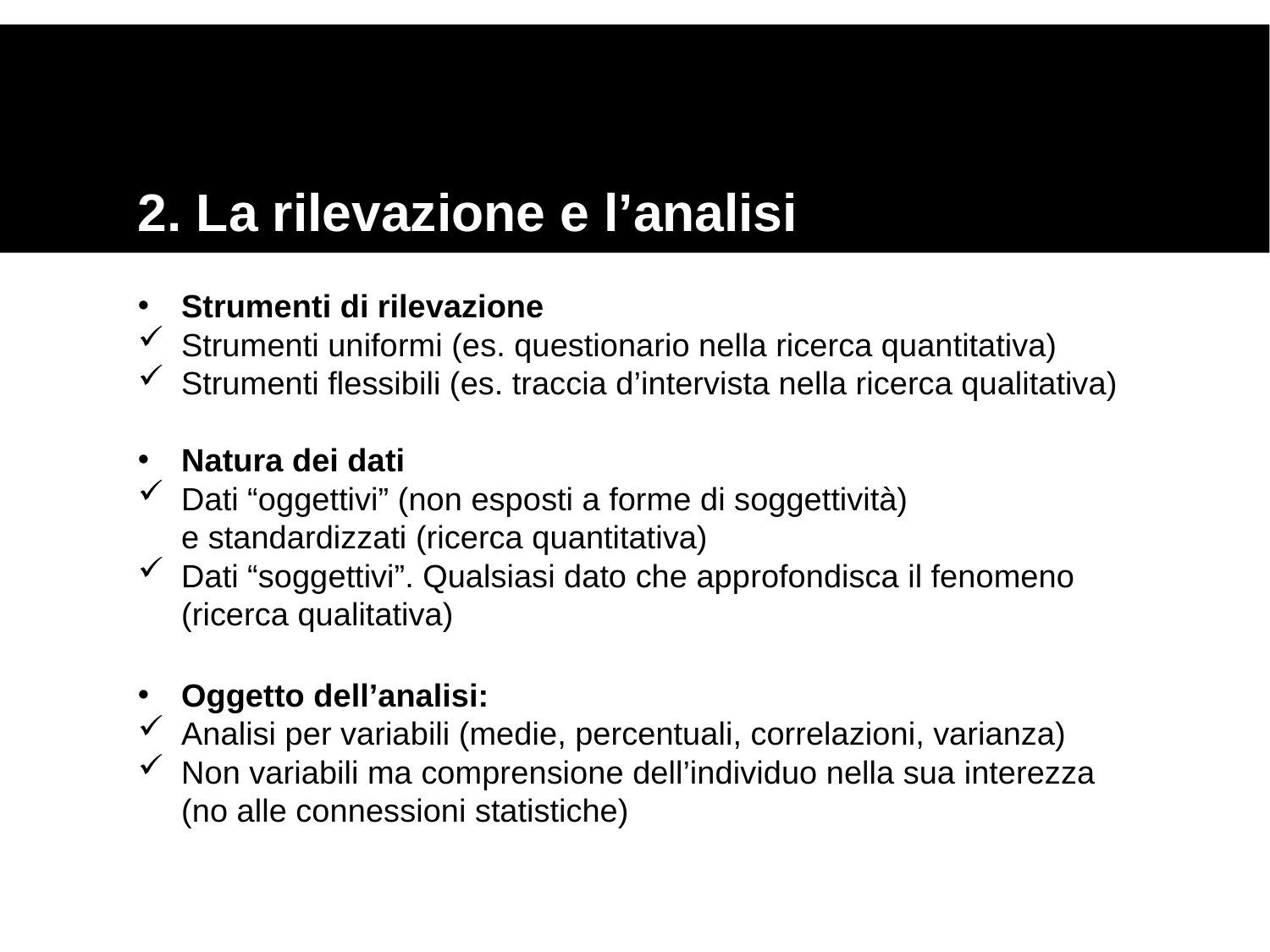

2.
2. La rilevazione e l’analisi

Strumenti di rilevazione
Strumenti uniformi (es. questionario nella ricerca quantitativa)
Strumenti flessibili (es. traccia d’intervista nella ricerca qualitativa)

Natura dei dati
Dati “oggettivi” (non esposti a forme di soggettività)  e standardizzati (ricerca quantitativa)
Dati “soggettivi”. Qualsiasi dato che approfondisca il fenomeno (ricerca qualitativa)

Oggetto dell’analisi:
Analisi per variabili (medie, percentuali, correlazioni, varianza)
Non variabili ma comprensione dell’individuo nella sua interezza (no alle connessioni statistiche)